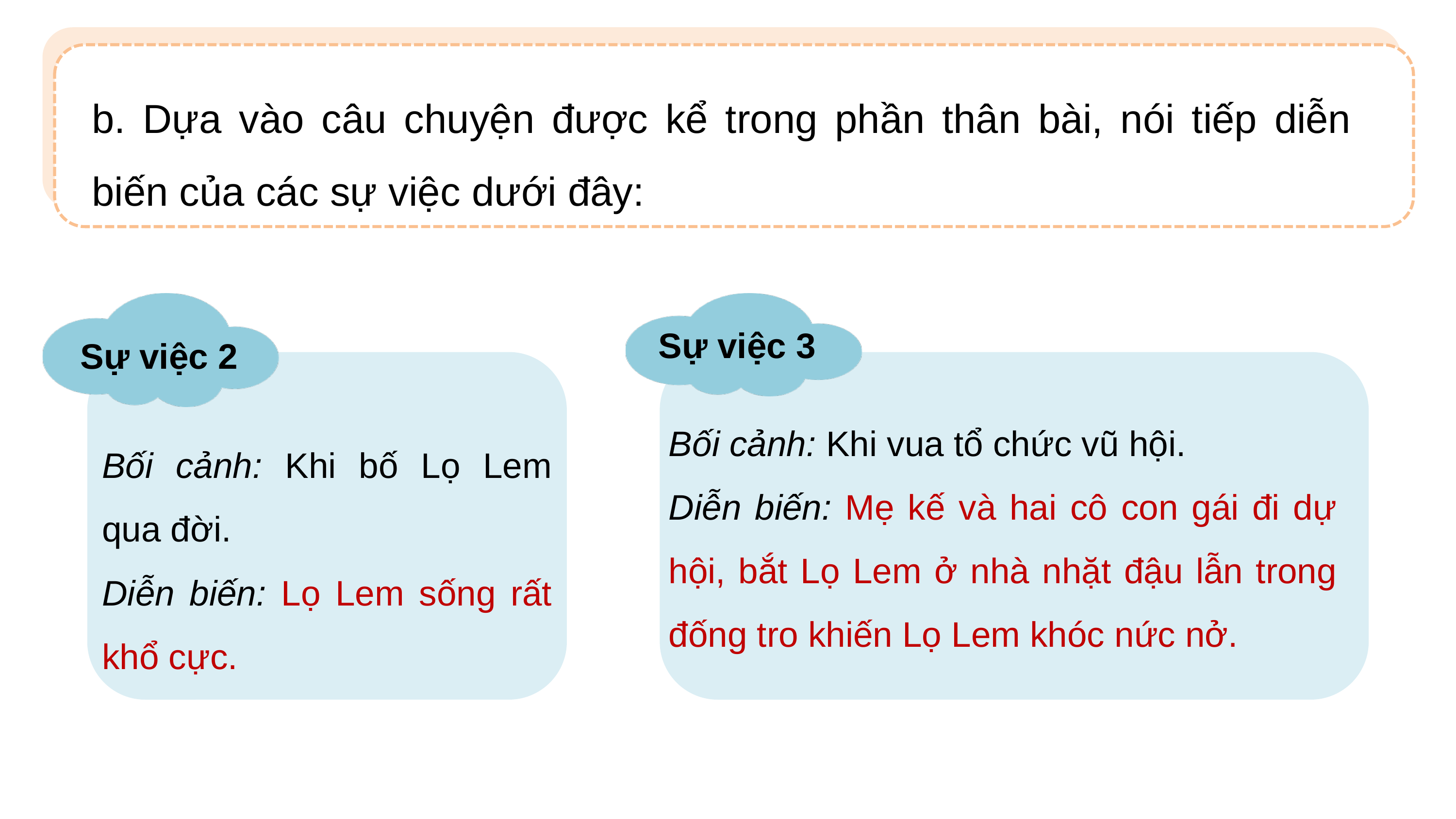

b. Dựa vào câu chuyện được kể trong phần thân bài, nói tiếp diễn biến của các sự việc dưới đây:

Sự việc 2

Bối cảnh: Khi bố Lọ Lem qua đời.
Diễn biến: Lọ Lem sống rất khổ cực.

Sự việc 3

Bối cảnh: Khi vua tổ chức vũ hội.
Diễn biến: Mẹ kế và hai cô con gái đi dự hội, bắt Lọ Lem ở nhà nhặt đậu lẫn trong đống tro khiến Lọ Lem khóc nức nở.